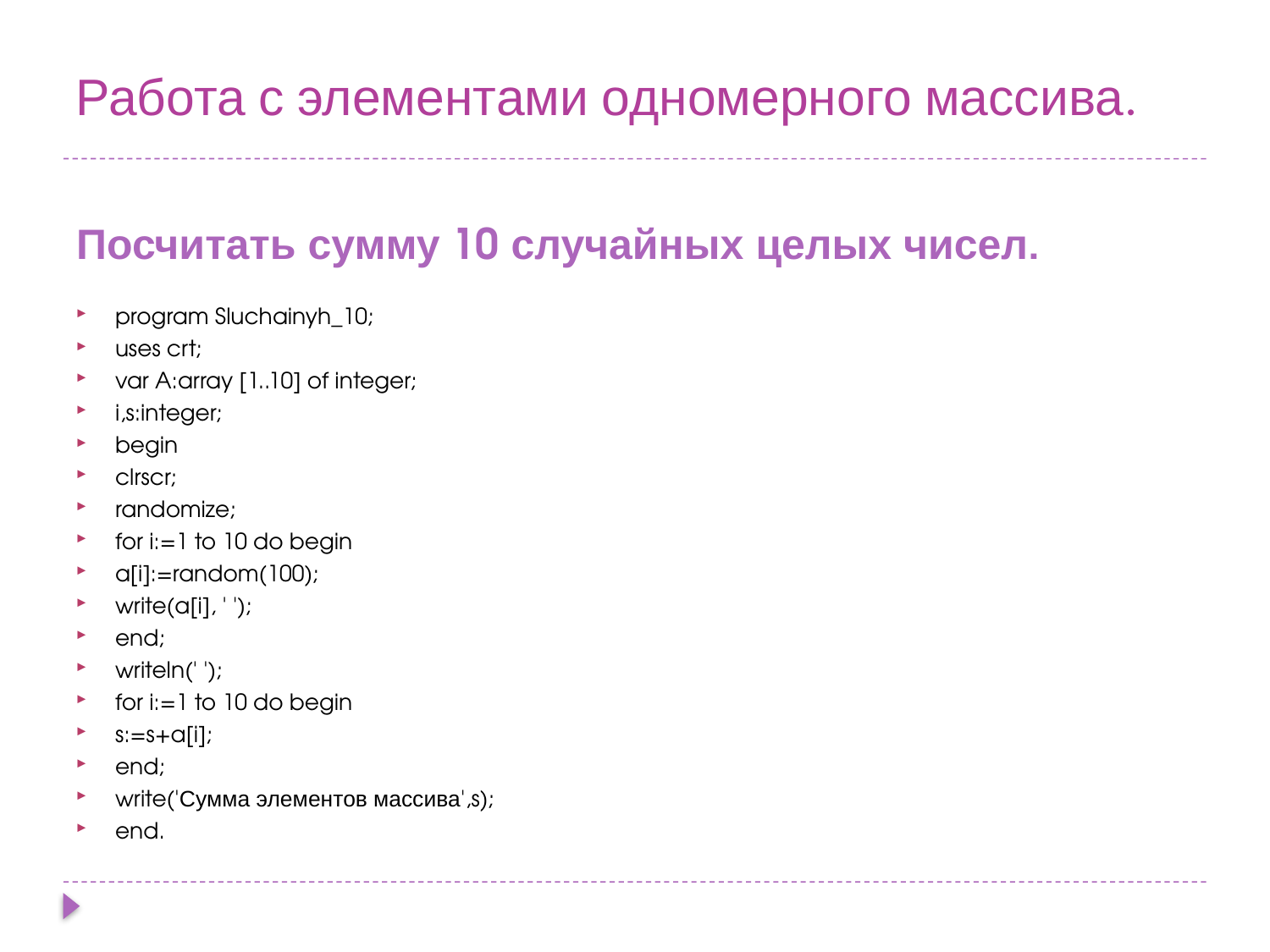

# Работа с элементами одномерного массива.
Посчитать сумму 10 случайных целых чисел.
program Sluchainyh_10;
uses crt;
var A:array [1..10] of integer;
i,s:integer;
begin
clrscr;
randomize;
for i:=1 to 10 do begin
a[i]:=random(100);
write(a[i], ' ');
end;
writeln(' ');
for i:=1 to 10 do begin
s:=s+a[i];
end;
write('Сумма элементов массива',s);
end.